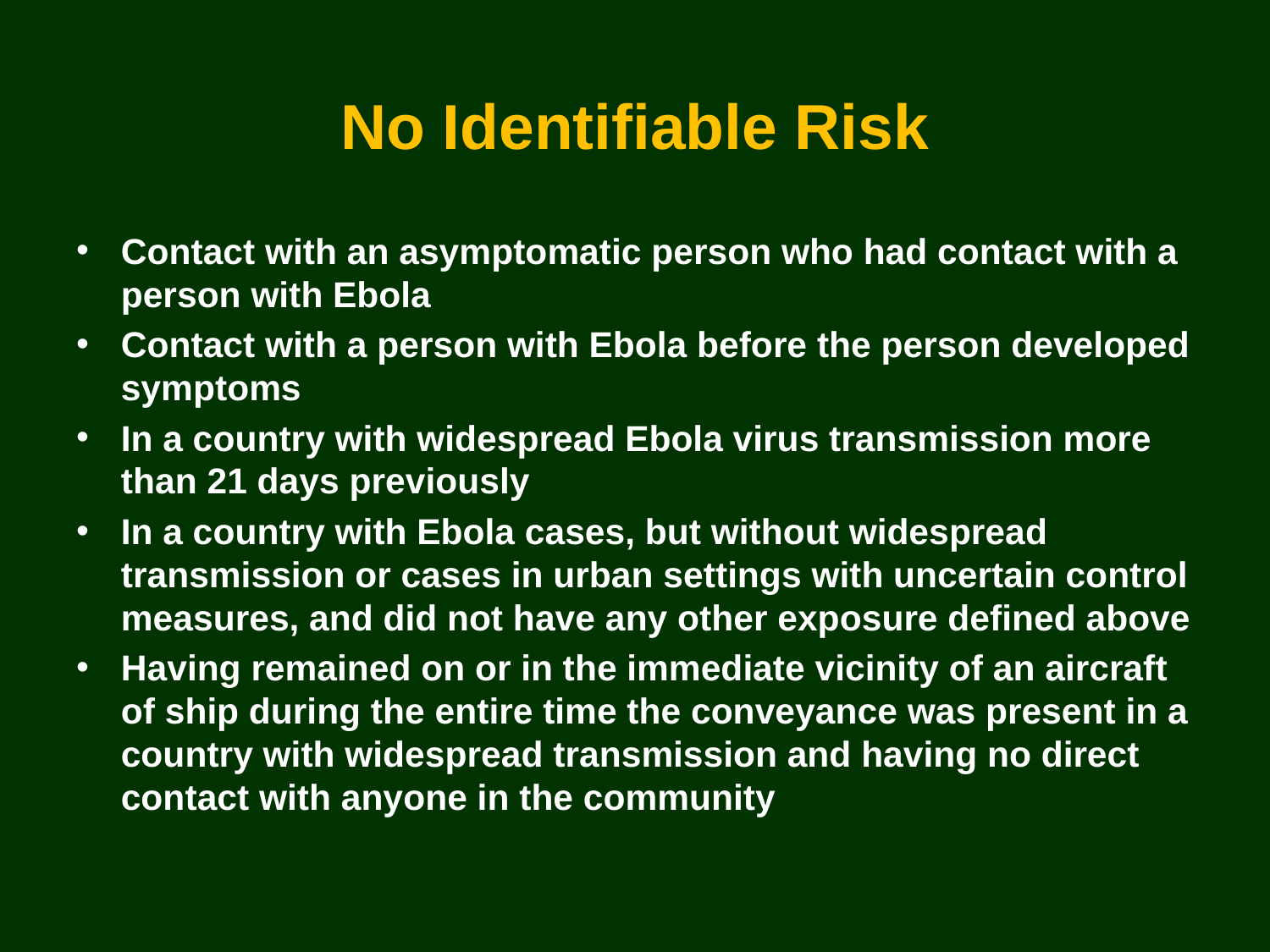

# No Identifiable Risk
Contact with an asymptomatic person who had contact with a person with Ebola
Contact with a person with Ebola before the person developed symptoms
In a country with widespread Ebola virus transmission more than 21 days previously
In a country with Ebola cases, but without widespread transmission or cases in urban settings with uncertain control measures, and did not have any other exposure defined above
Having remained on or in the immediate vicinity of an aircraft of ship during the entire time the conveyance was present in a country with widespread transmission and having no direct contact with anyone in the community